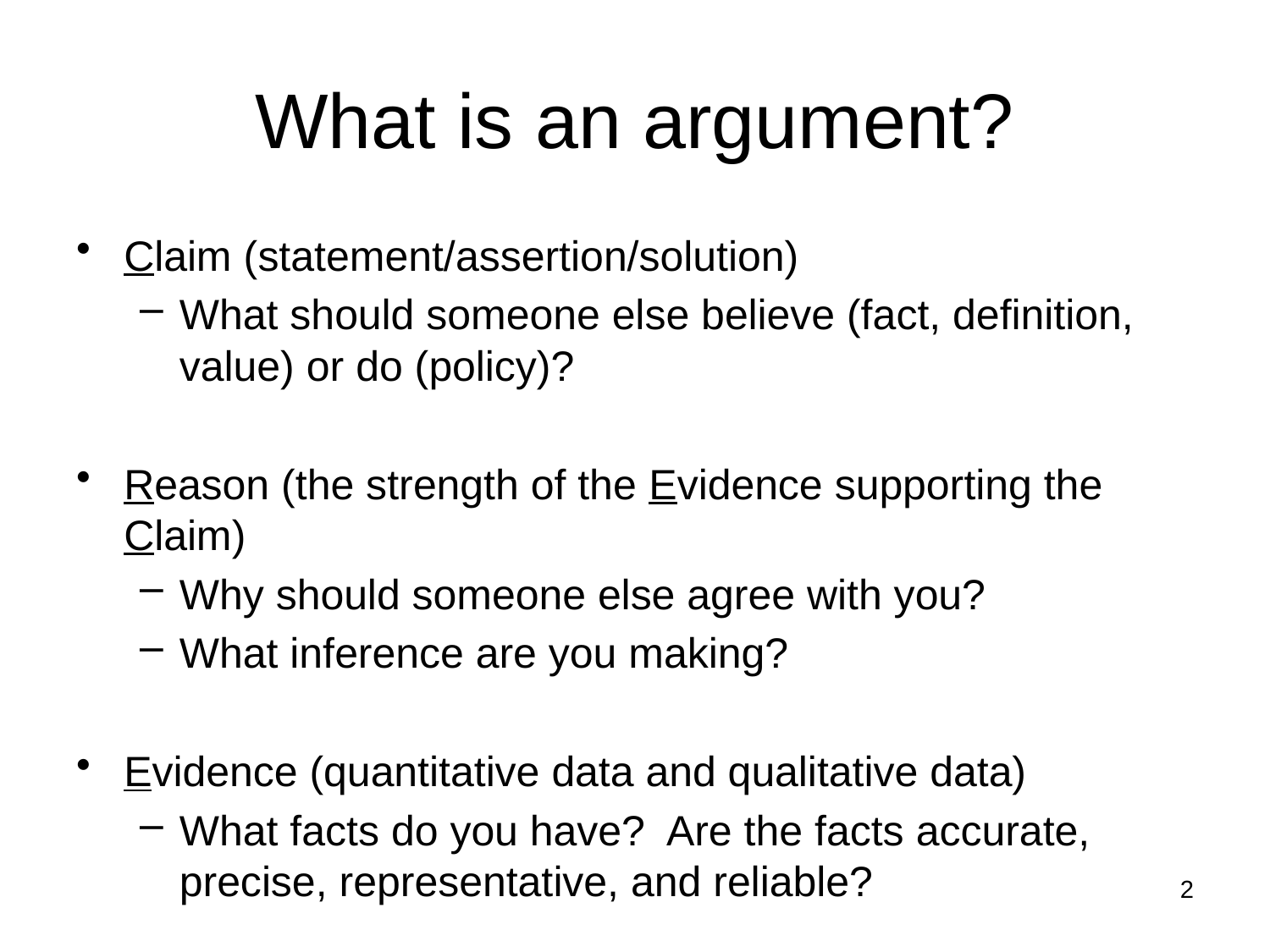

# What is an argument?
Claim (statement/assertion/solution)
What should someone else believe (fact, definition, value) or do (policy)?

Reason (the strength of the Evidence supporting the Claim)
Why should someone else agree with you?
What inference are you making?

Evidence (quantitative data and qualitative data)
What facts do you have?  Are the facts accurate, precise, representative, and reliable?

2